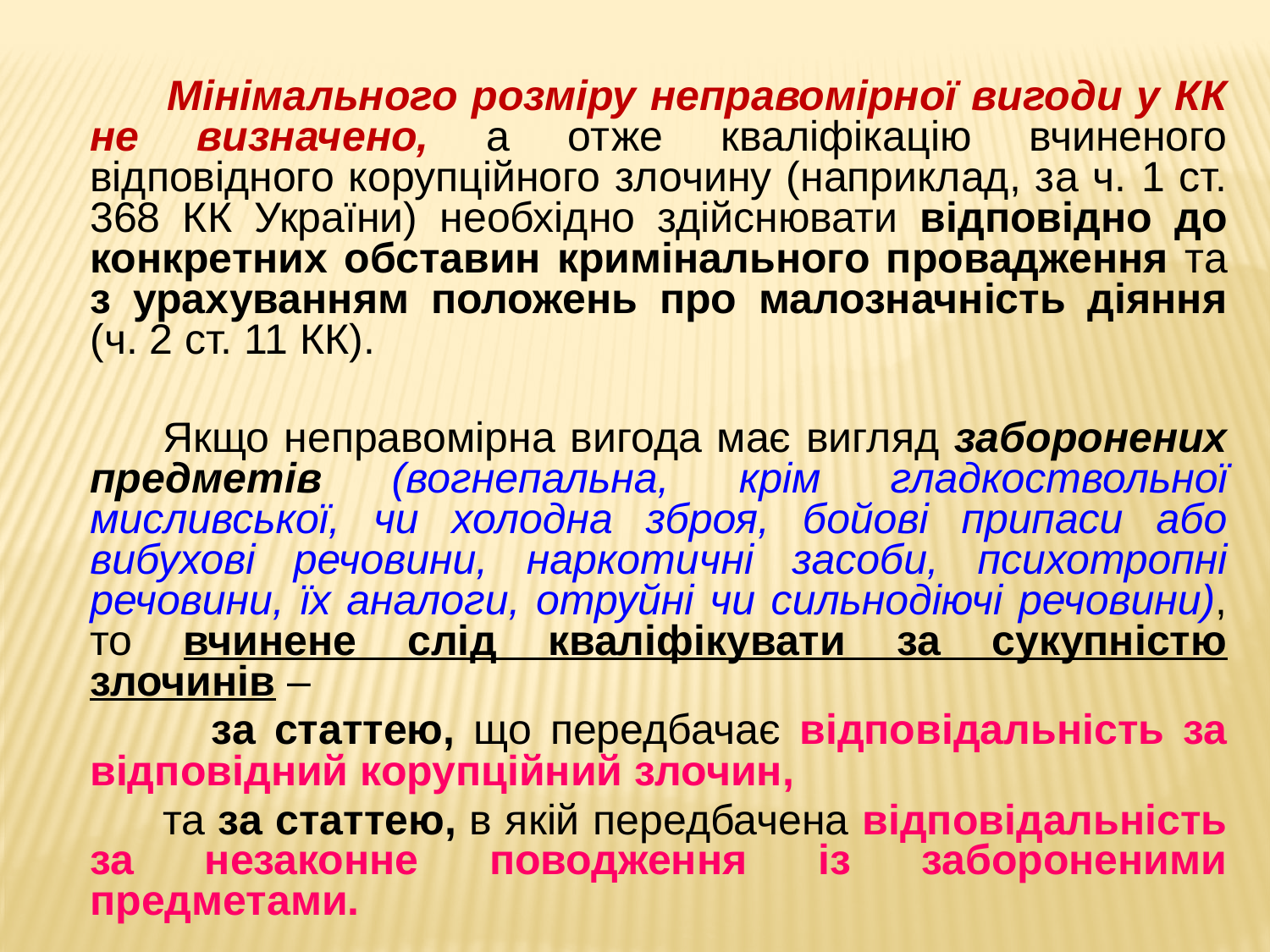

Мінімального розміру неправомірної вигоди у КК не визначено, а отже кваліфікацію вчиненого відповідного корупційного злочину (наприклад, за ч. 1 ст. 368 КК України) необхідно здійснювати відповідно до конкретних обставин кримінального провадження та з урахуванням положень про малозначність діяння (ч. 2 ст. 11 КК).

        Якщо неправомірна вигода має вигляд заборонених предметів (вогнепальна, крім гладкоствольної мисливської, чи холодна зброя, бойові припаси або вибухові речовини, наркотичні засоби, психотропні речовини, їх аналоги, отруйні чи сильнодіючі речовини), то вчинене слід кваліфікувати за сукупністю злочинів –
         за статтею, що передбачає відповідальність за відповідний корупційний злочин,
         та за статтею, в якій передбачена відповідальність за незаконне поводження із забороненими предметами.